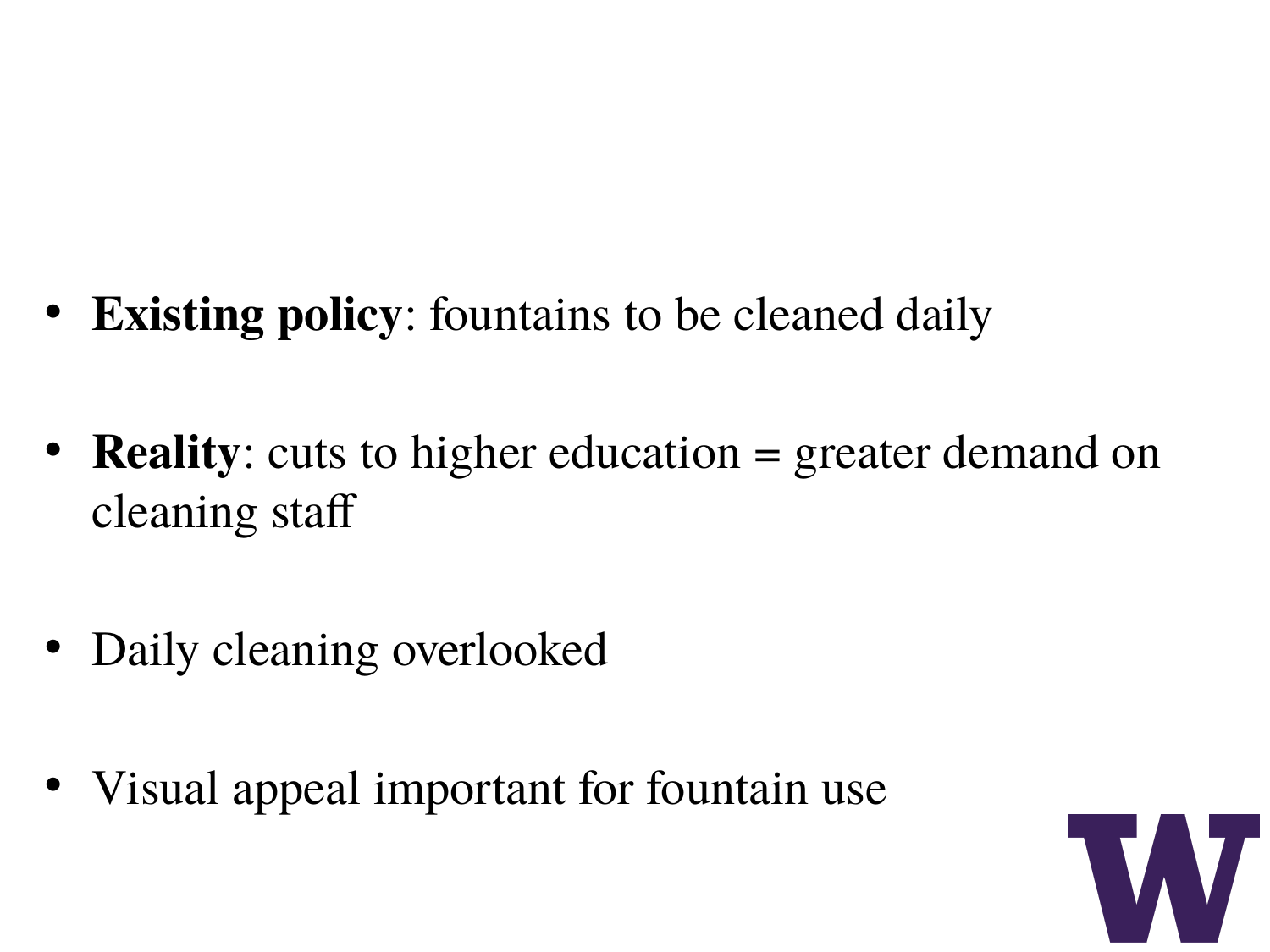

# Enforce Existing Fountain Maintenance Policy
Existing policy: fountains to be cleaned daily

Reality: cuts to higher education = greater demand on cleaning staff

Daily cleaning overlooked

Visual appeal important for fountain use